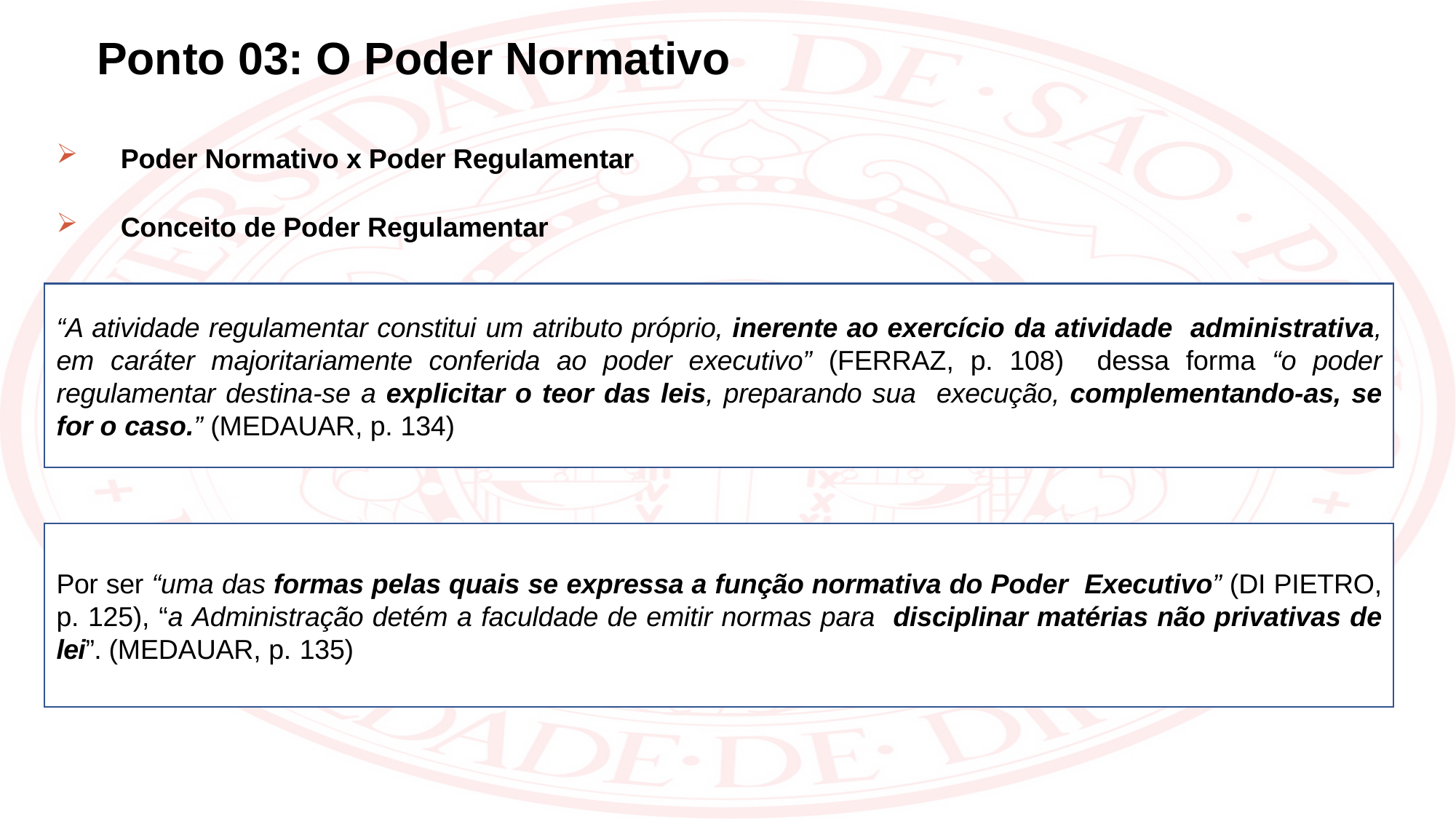

Ponto 03: O Poder Normativo

Poder Normativo x Poder Regulamentar

Conceito de Poder Regulamentar

“A atividade regulamentar constitui um atributo próprio, inerente ao exercício da atividade  administrativa, em caráter majoritariamente conferida ao poder executivo” (FERRAZ, p. 108)  dessa forma “o poder regulamentar destina-se a explicitar o teor das leis, preparando sua  execução, complementando-as, se for o caso.” (MEDAUAR, p. 134)
Por ser “uma das formas pelas quais se expressa a função normativa do Poder  Executivo” (DI PIETRO, p. 125), “a Administração detém a faculdade de emitir normas para  disciplinar matérias não privativas de lei”. (MEDAUAR, p. 135)